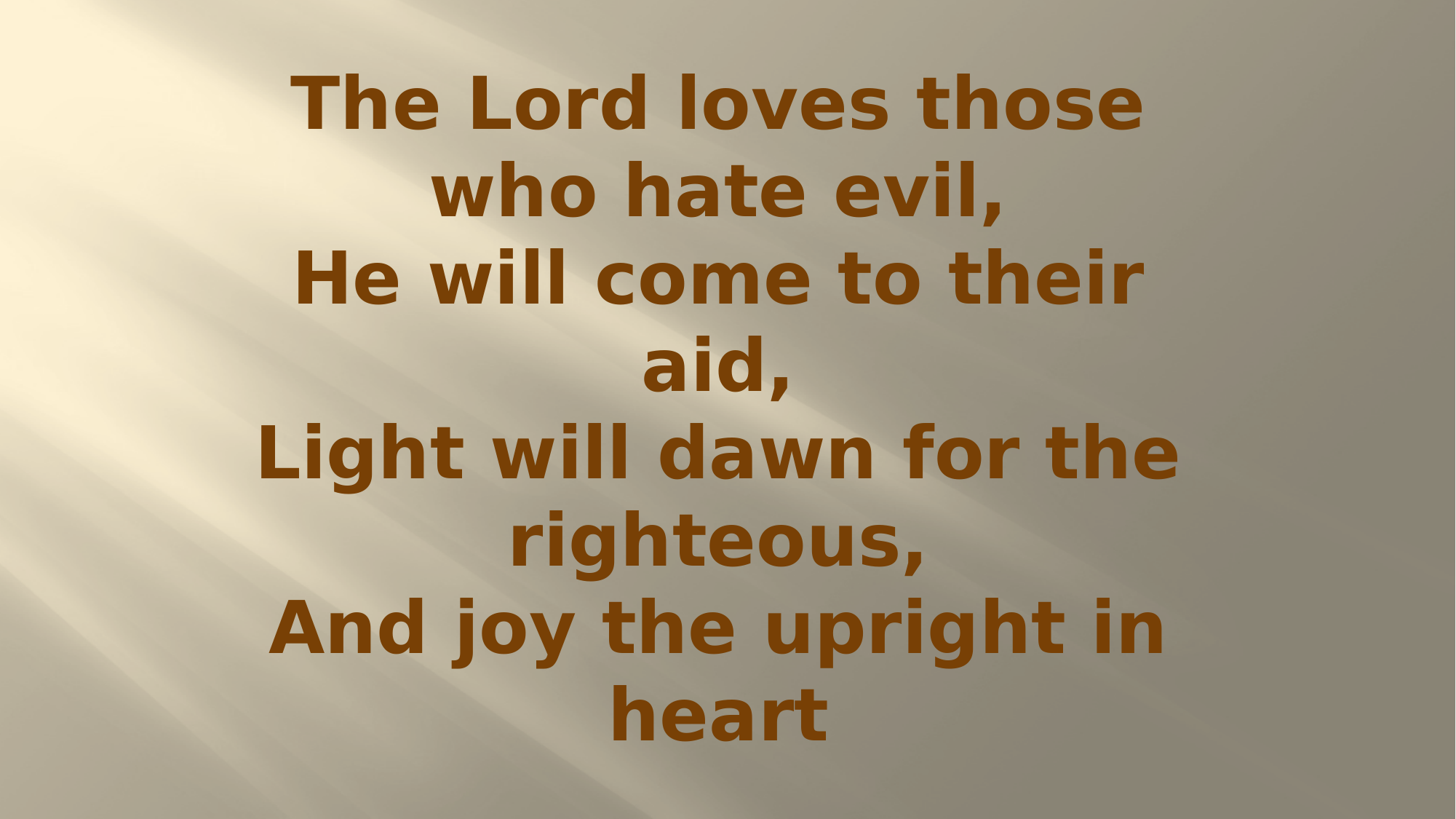

# The Lord loves those who hate evil, He will come to their aid, Light will dawn for the righteous, And joy the upright in heart